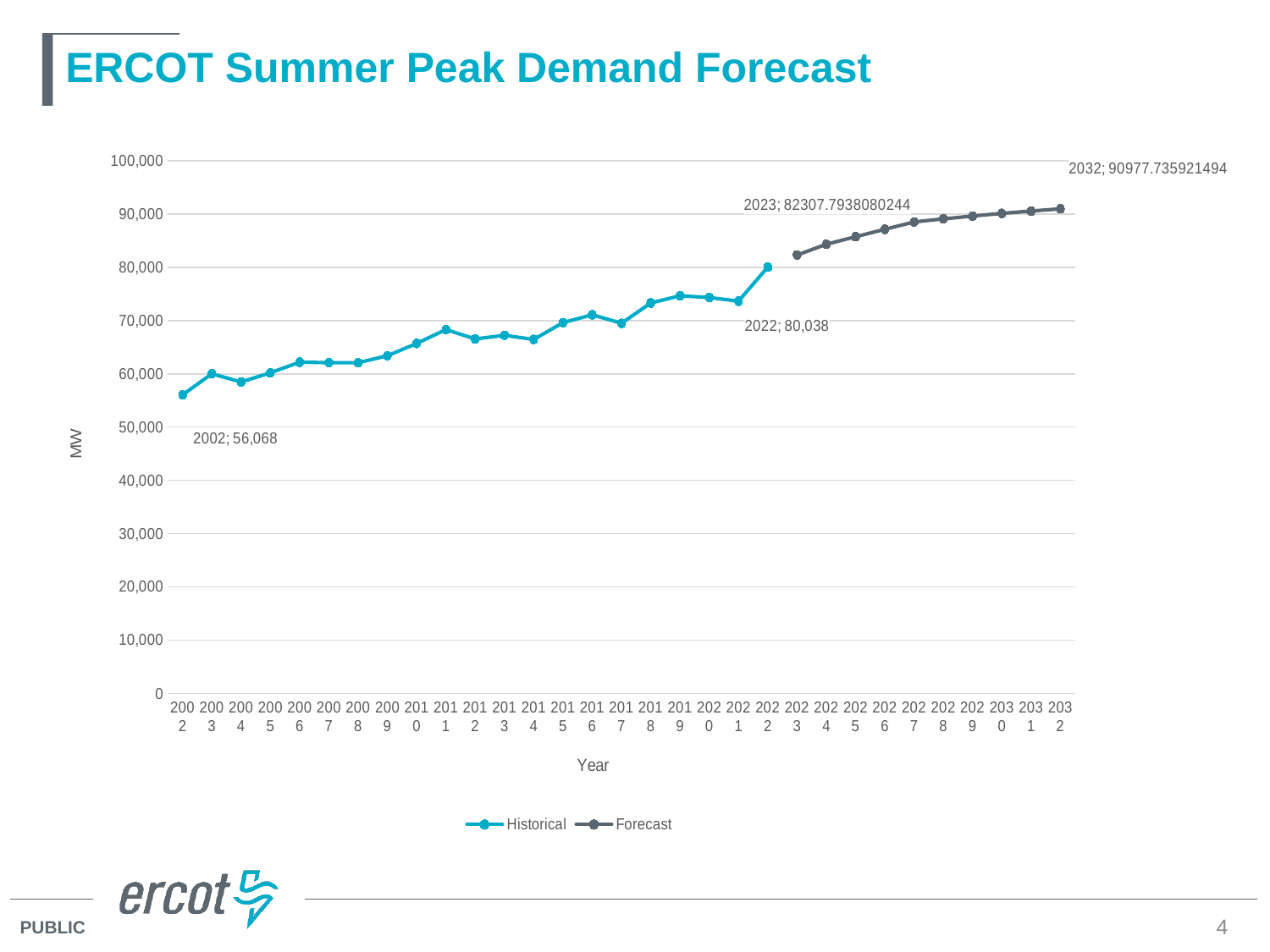

# ERCOT Summer Peak Demand Forecast

### Chart

| Category |  |  |
|---|---|---|
| 2002 | 56068.016223 | None |
| 2003 | 60029.662609 | None |
| 2004 | 58483.700644 | None |
| 2005 | 60212.679571 | None |
| 2006 | 62202.802803 | None |
| 2007 | 62114.750757 | None |
| 2008 | 62102.963654 | None |
| 2009 | 63407.189923 | None |
| 2010 | 65713.448461 | None |
| 2011 | 68317.669844 | None |
| 2012 | 66557.781812 | None |
| 2013 | 67252.994892 | None |
| 2014 | 66464.064265 | None |
| 2015 | 69620.407614 | None |
| 2016 | 71092.609221 | None |
| 2017 | 69496.239761 | None |
| 2018 | 73308.153447 | None |
| 2019 | 74665.579486 | None |
| 2020 | 74327.836839 | None |
| 2021 | 73650.57348 | None |
| 2022 | 80037.836007 | None |
| 2023 | None | 82307.7938080244 |
| 2024 | None | 84325.44194575919 |
| 2025 | None | 85740.48586531838 |
| 2026 | None | 87131.4537065439 |
| 2027 | None | 88518.19545357459 |
| 2028 | None | 89089.82955388412 |
| 2029 | None | 89623.84070803173 |
| 2030 | None | 90119.60988460507 |
| 2031 | None | 90563.22900116525 |
| 2032 | None | 90977.735921494 |
4